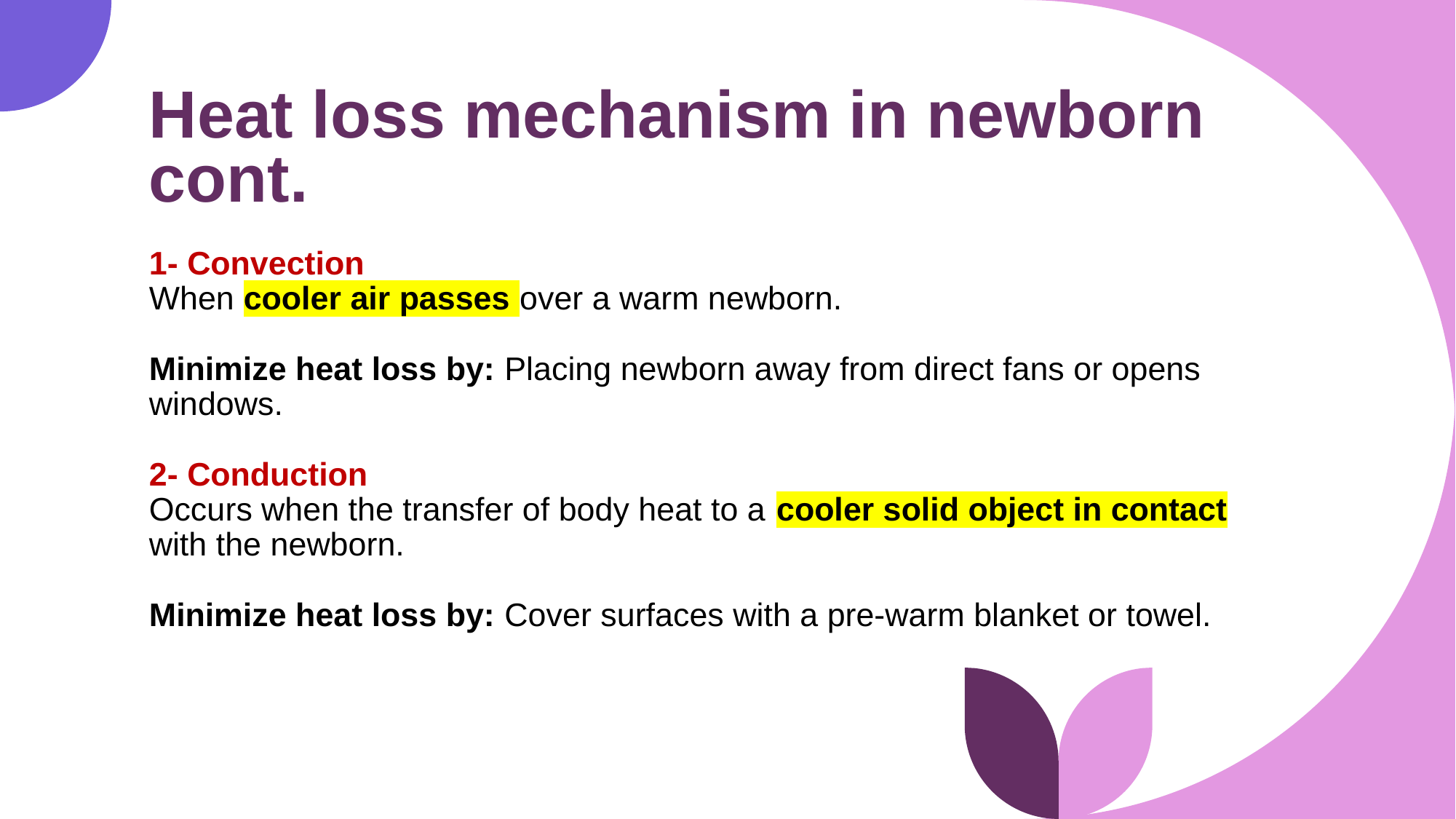

# Heat loss mechanism in newborn cont.
1- Convection
When cooler air passes over a warm newborn.

Minimize heat loss by: Placing newborn away from direct fans or opens windows.

2- Conduction
Occurs when the transfer of body heat to a cooler solid object in contact with the newborn.

Minimize heat loss by: Cover surfaces with a pre-warm blanket or towel.